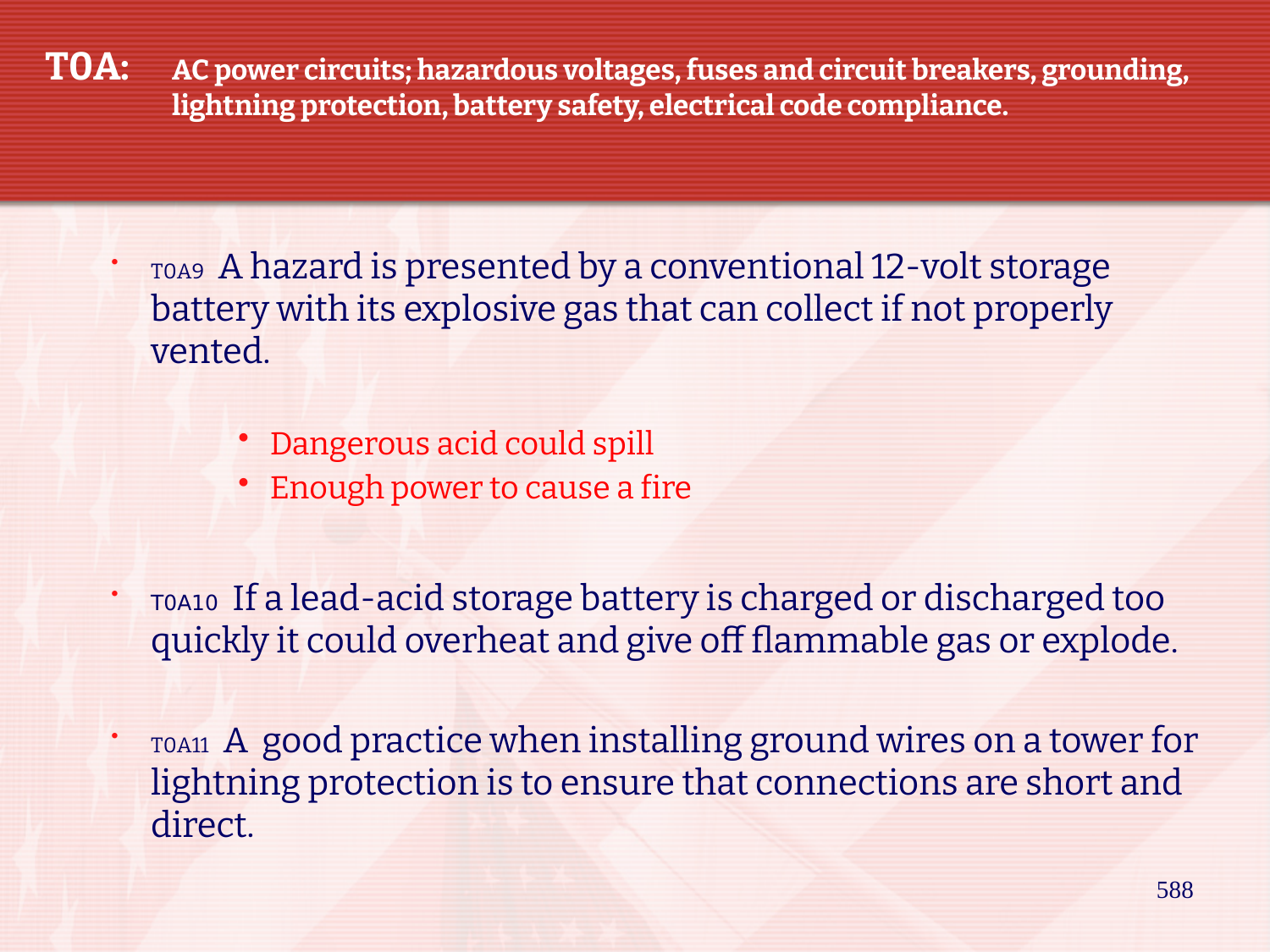

# T0A: 	AC power circuits; hazardous voltages, fuses and circuit breakers, grounding, 	lightning protection, battery safety, electrical code compliance.
T0A9  A hazard is presented by a conventional 12-volt storage battery with its explosive gas that can collect if not properly vented.

Dangerous acid could spill
Enough power to cause a fire

T0A10  If a lead-acid storage battery is charged or discharged too quickly it could overheat and give off flammable gas or explode.

T0A11  A  good practice when installing ground wires on a tower for lightning protection is to ensure that connections are short and direct.

588